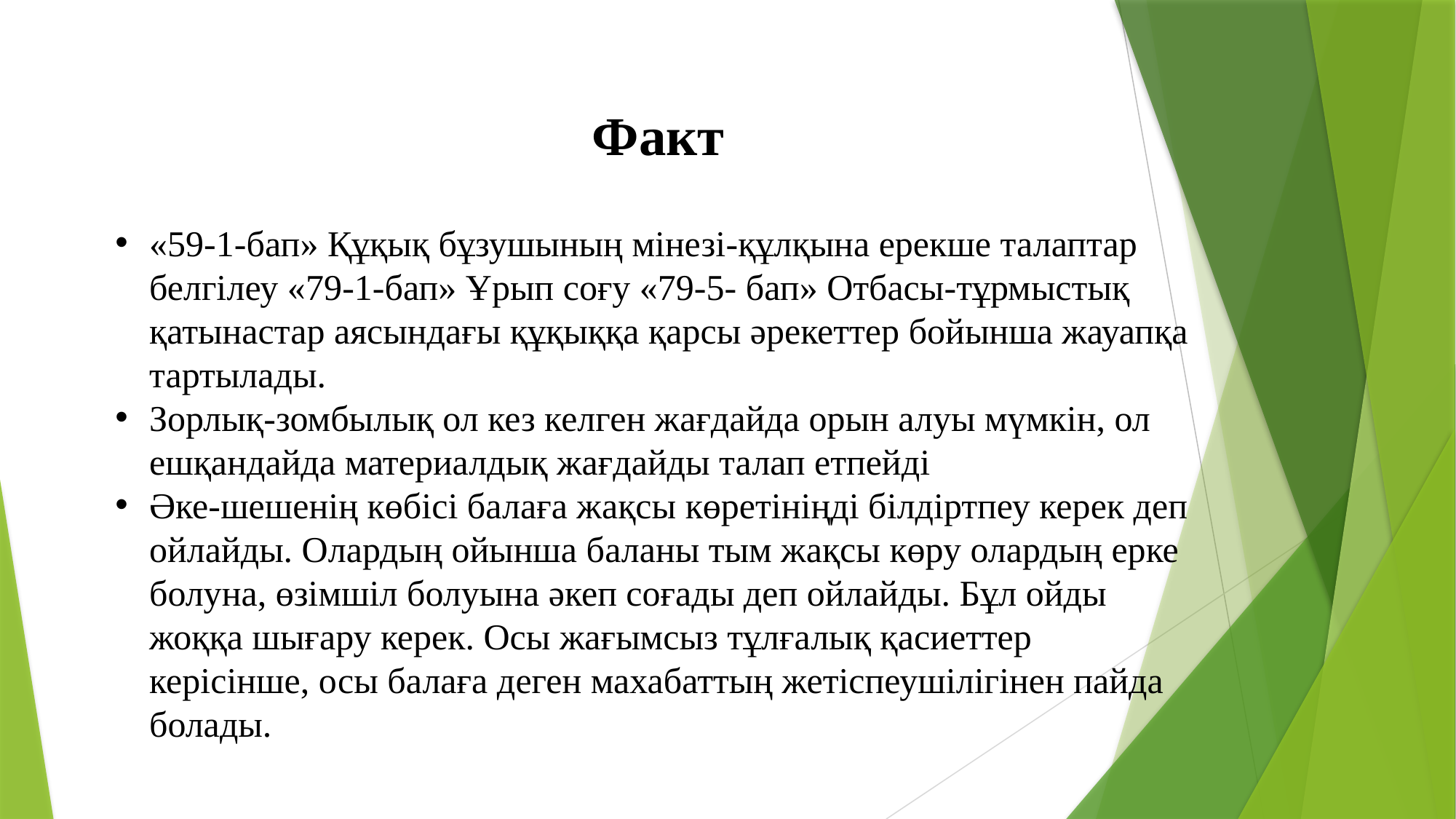

Факт
«59-1-бап» Құқық бұзушының мінезі-құлқына ерекше талаптар белгілеу «79-1-бап» Ұрып соғу «79-5- бап» Отбасы-тұрмыстық қатынастар аясындағы құқыққа қарсы әрекеттер бойынша жауапқа тартылады.
Зорлық-зомбылық ол кез келген жағдайда орын алуы мүмкін, ол ешқандайда материалдық жағдайды талап етпейді
Әке-шешенің көбісі балаға жақсы көретініңді білдіртпеу керек деп ойлайды. Олардың ойынша баланы тым жақсы көру олардың ерке болуна, өзімшіл болуына әкеп соғады деп ойлайды. Бұл ойды жоққа шығару керек. Осы жағымсыз тұлғалық қасиеттер керісінше, осы балаға деген махабаттың жетіспеушілігінен пайда болады.